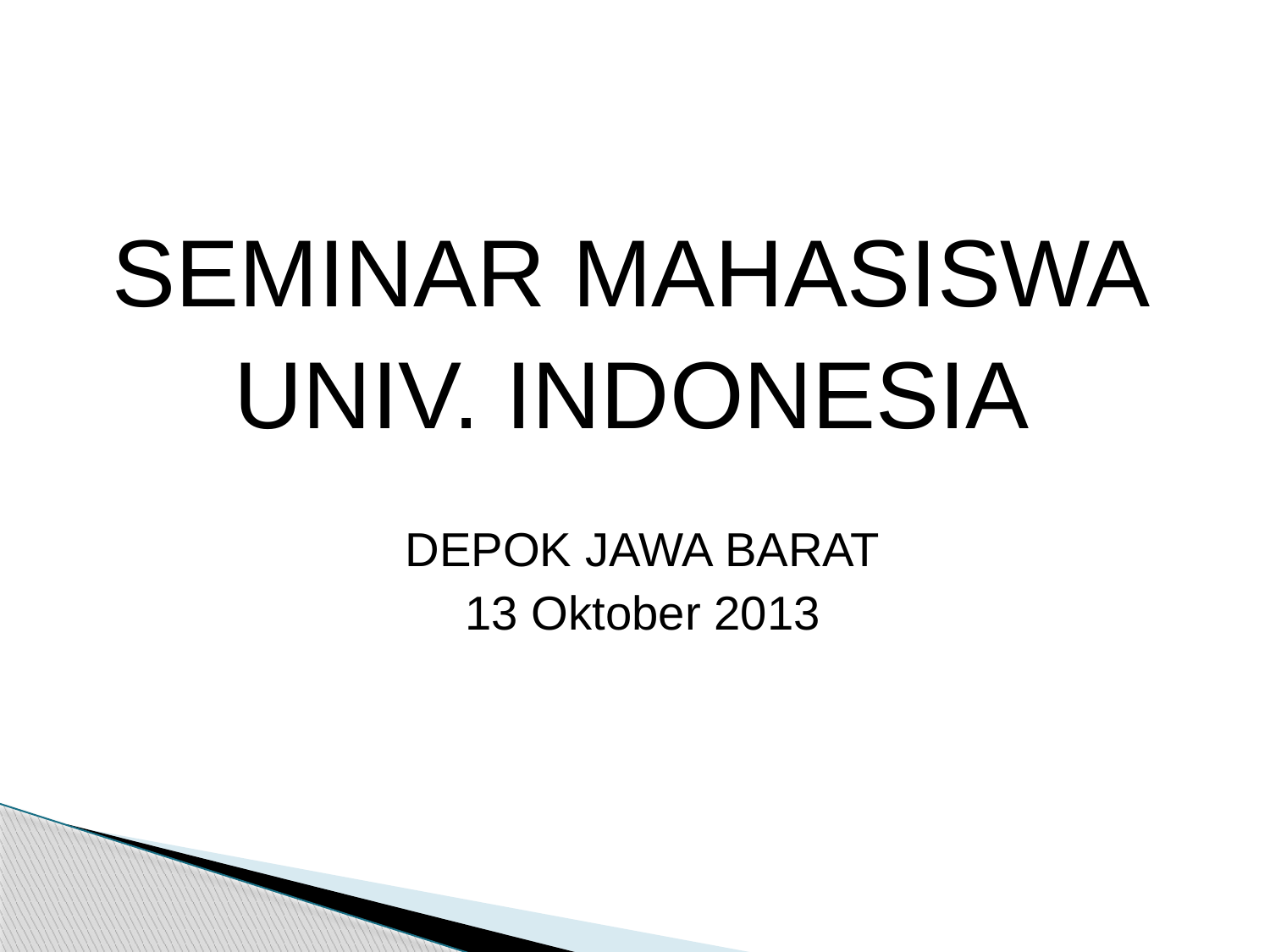

SEMINAR MAHASISWA
UNIV. INDONESIA

DEPOK JAWA BARAT
13 Oktober 2013